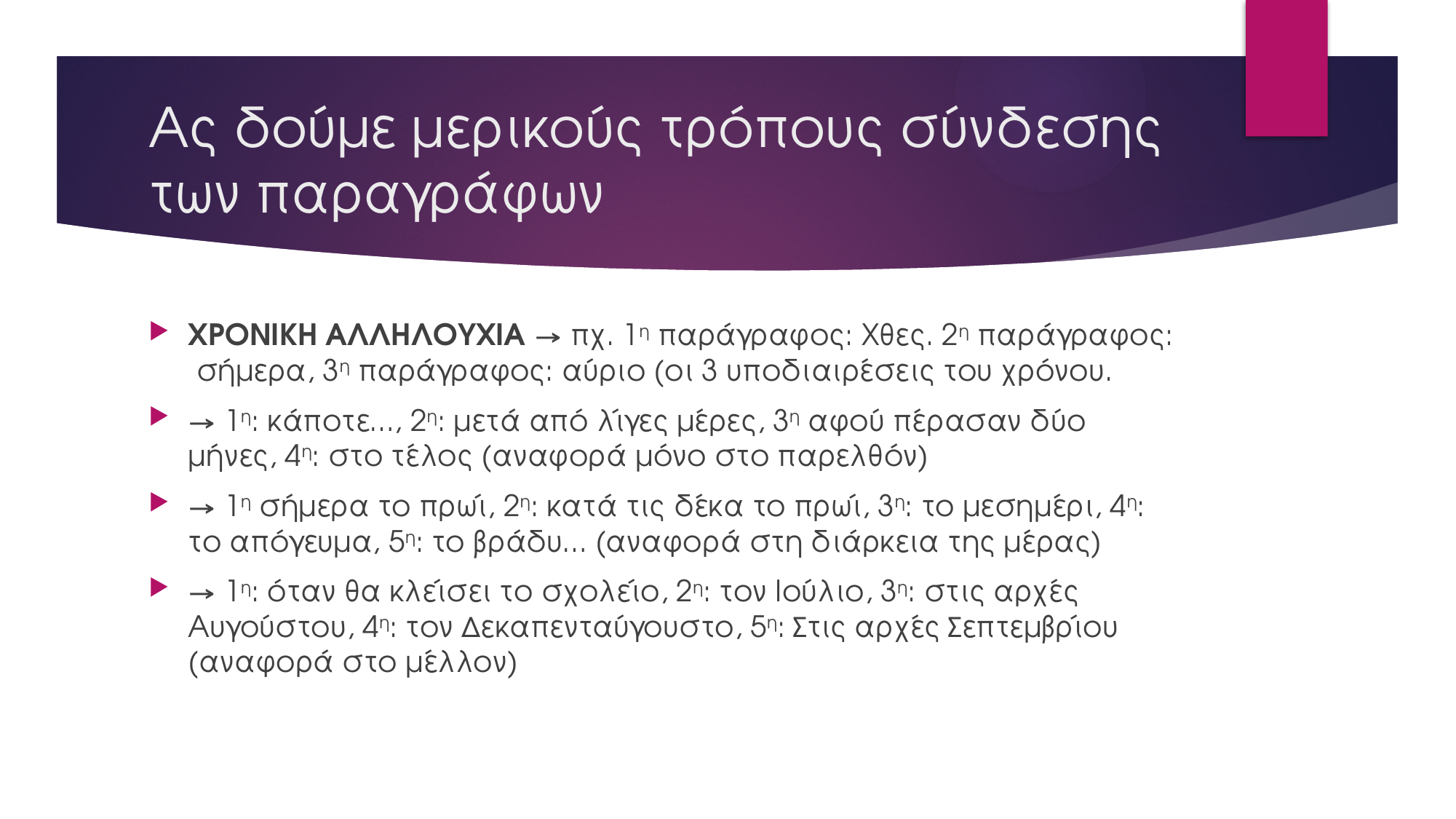

# Ας δούμε μερικούς τρόπους σύνδεσης των παραγράφων
ΧΡΟΝΙΚΗ ΑΛΛΗΛΟΥΧΙΑ → πχ. 1η παράγραφος: Χθες. 2η παράγραφος:  σήμερα, 3η παράγραφος: αύριο (οι 3 υποδιαιρέσεις του χρόνου.
→ 1η: κάποτε…, 2η: μετά από λίγες μέρες, 3η αφού πέρασαν δύο μήνες, 4η: στο τέλος (αναφορά μόνο στο παρελθόν)
→ 1η σήμερα το πρωί, 2η: κατά τις δέκα το πρωί, 3η: το μεσημέρι, 4η: το απόγευμα, 5η: το βράδυ… (αναφορά στη διάρκεια της μέρας)
→ 1η: όταν θα κλείσει το σχολείο, 2η: τον Ιούλιο, 3η: στις αρχές Αυγούστου, 4η: τον Δεκαπενταύγουστο, 5η: Στις αρχές Σεπτεμβρίου (αναφορά στο μέλλον)